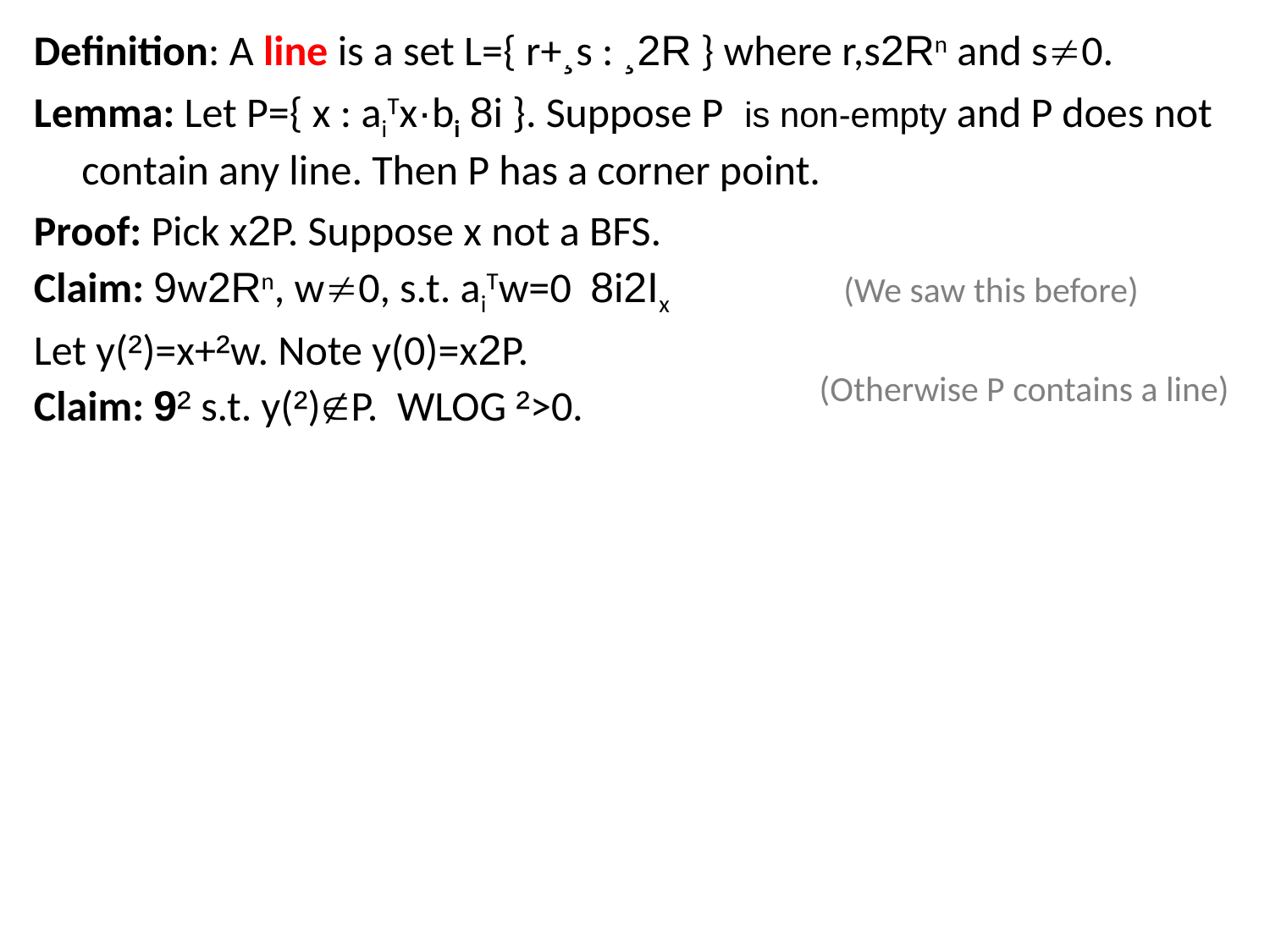

Definition: A line is a set L={ r+¸s : ¸2R } where r,s2Rn and s≠0.
Lemma: Let P={ x : aiTx·bi 8i }. Suppose P is non-empty and P does not contain any line. Then P has a corner point.
Proof: Pick x2P. Suppose x not a BFS.
Claim: 9w2Rn, w≠0, s.t. aiTw=0  8i2Ix		(We saw this before)
Let y(²)=x+²w. Note y(0)=x2P.
Claim: 9² s.t. y(²)∉P.  WLOG ²>0.
(Otherwise P contains a line)